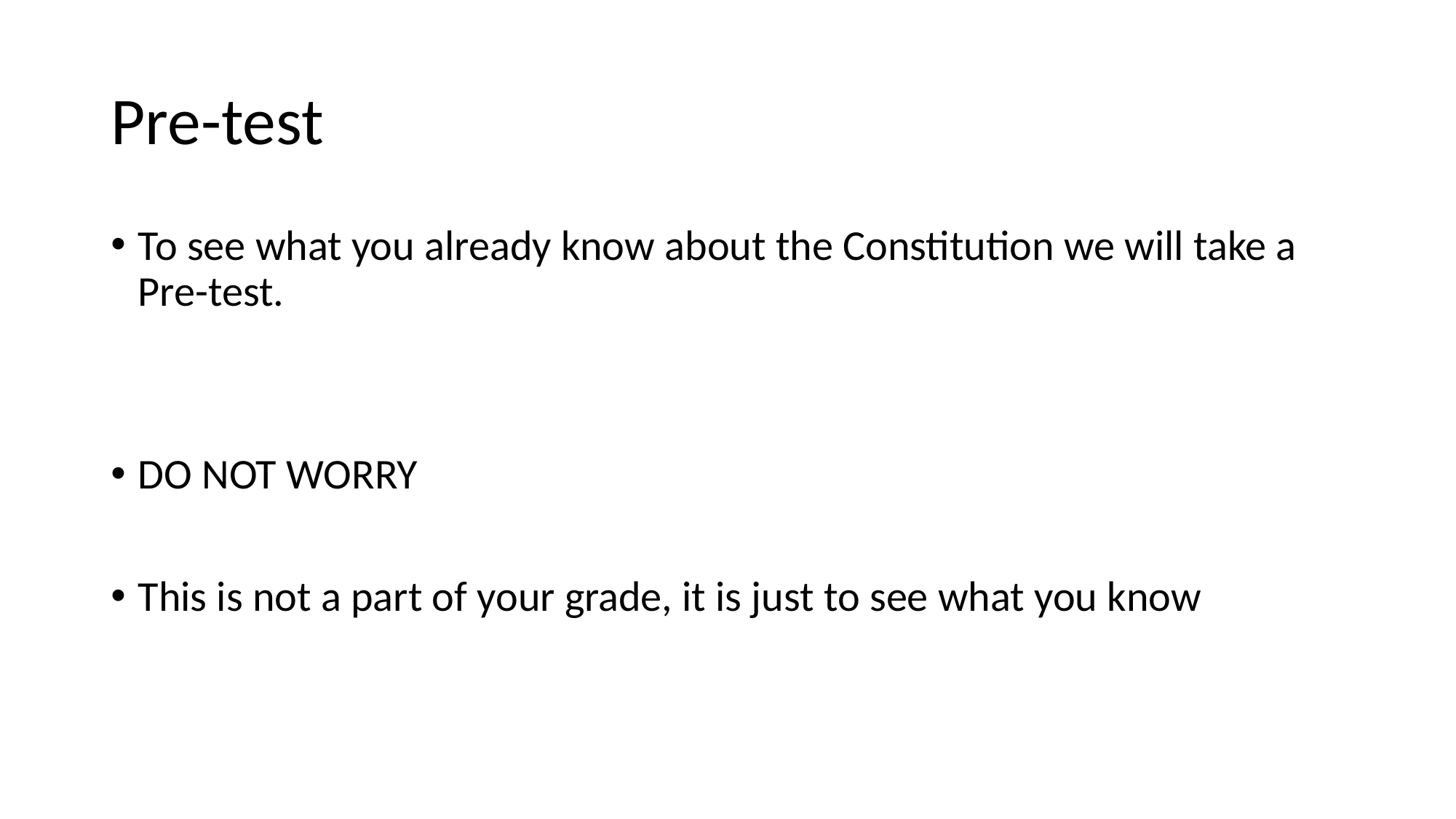

# Pre-test
To see what you already know about the Constitution we will take a Pre-test.

DO NOT WORRY

This is not a part of your grade, it is just to see what you know